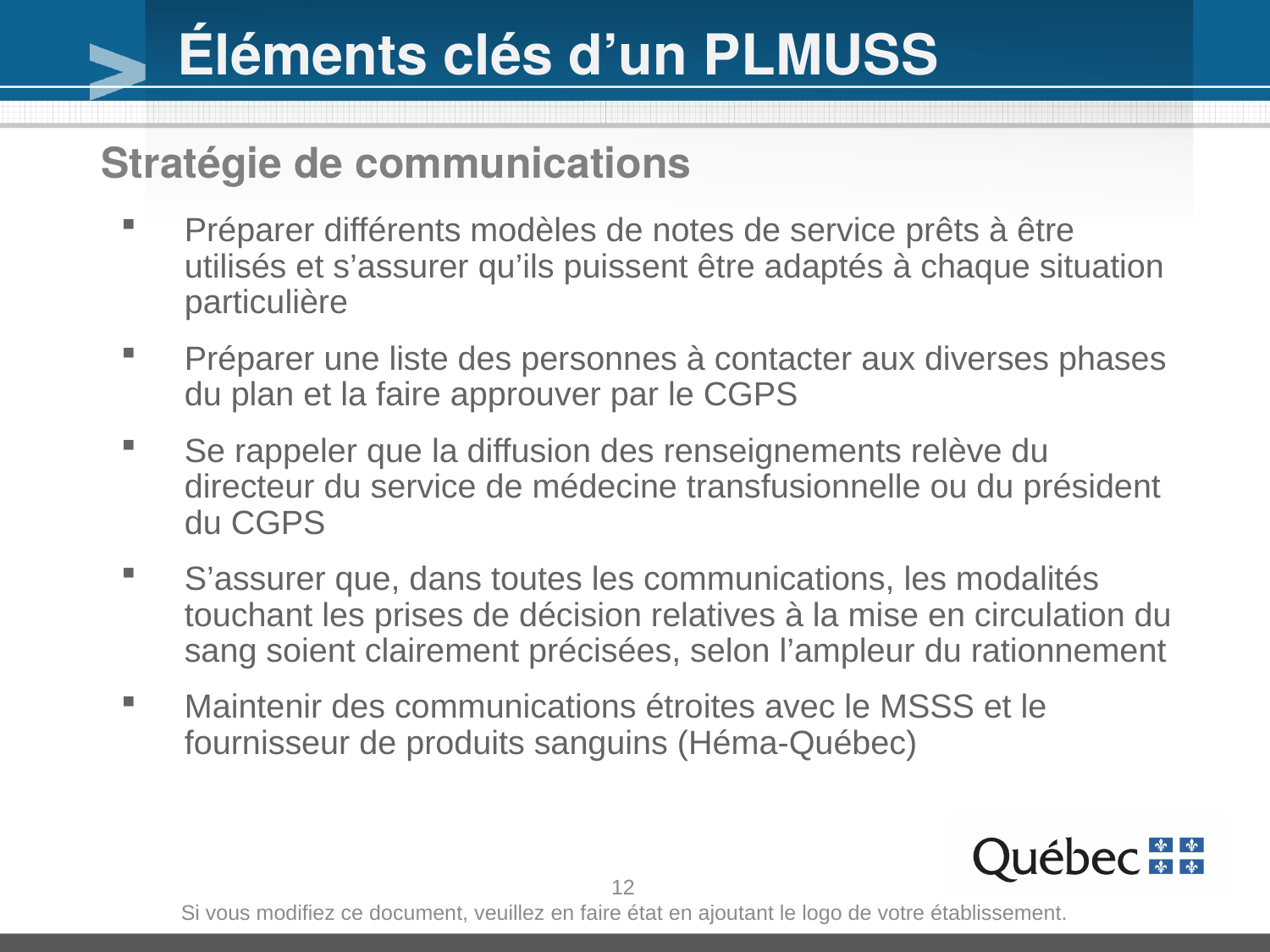

Éléments clés d’un PLMUSS
# Stratégie de communications
Préparer différents modèles de notes de service prêts à être utilisés et s’assurer qu’ils puissent être adaptés à chaque situation particulière
Préparer une liste des personnes à contacter aux diverses phases du plan et la faire approuver par le CGPS
Se rappeler que la diffusion des renseignements relève du directeur du service de médecine transfusionnelle ou du président du CGPS
S’assurer que, dans toutes les communications, les modalités touchant les prises de décision relatives à la mise en circulation du sang soient clairement précisées, selon l’ampleur du rationnement
Maintenir des communications étroites avec le MSSS et le fournisseur de produits sanguins (Héma-Québec)
12
Si vous modifiez ce document, veuillez en faire état en ajoutant le logo de votre établissement.